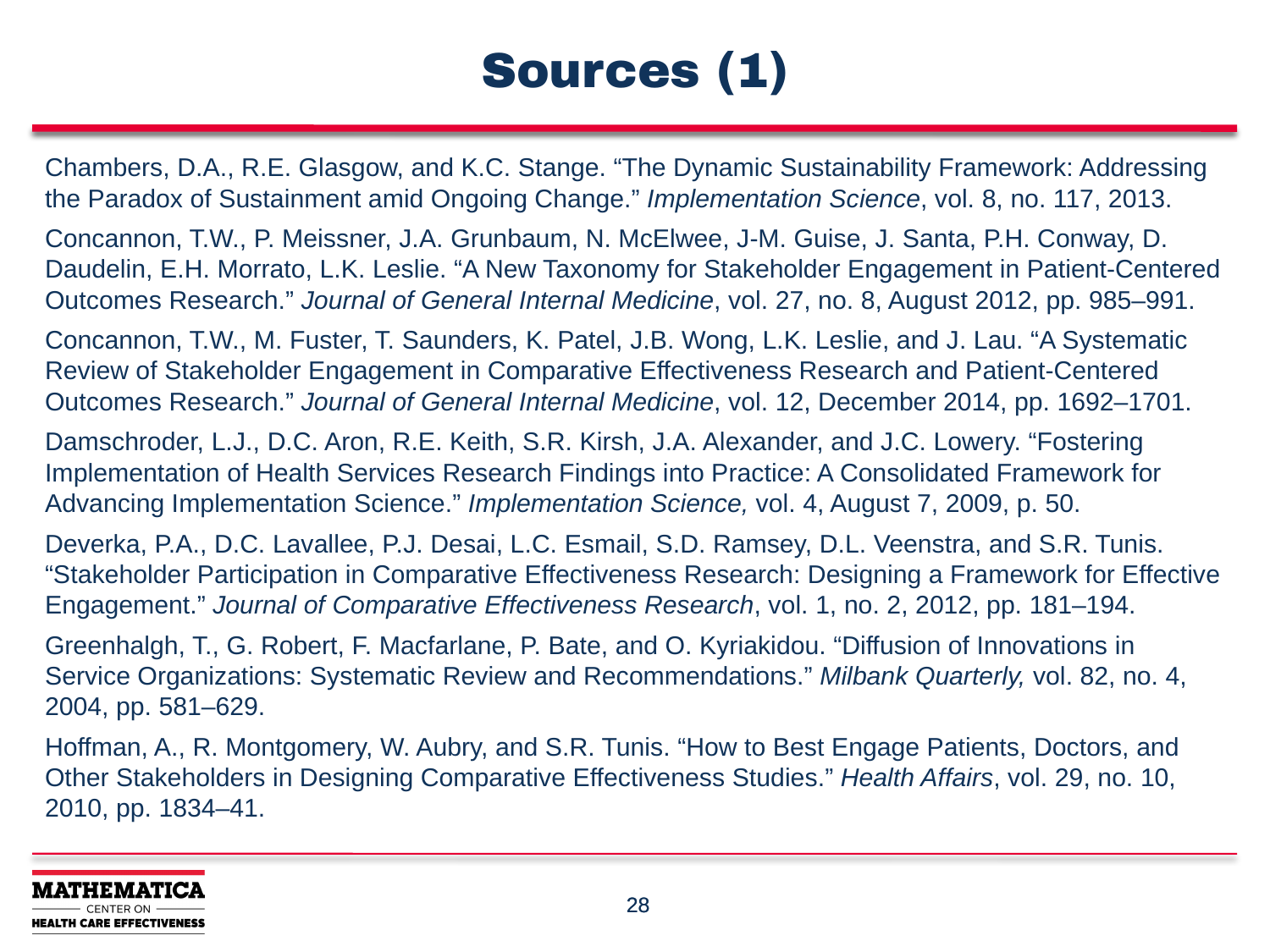

# Sources (1)
Chambers, D.A., R.E. Glasgow, and K.C. Stange. “The Dynamic Sustainability Framework: Addressing the Paradox of Sustainment amid Ongoing Change.” Implementation Science, vol. 8, no. 117, 2013.
Concannon, T.W., P. Meissner, J.A. Grunbaum, N. McElwee, J-M. Guise, J. Santa, P.H. Conway, D. Daudelin, E.H. Morrato, L.K. Leslie. “A New Taxonomy for Stakeholder Engagement in Patient-Centered Outcomes Research.” Journal of General Internal Medicine, vol. 27, no. 8, August 2012, pp. 985–991.
Concannon, T.W., M. Fuster, T. Saunders, K. Patel, J.B. Wong, L.K. Leslie, and J. Lau. “A Systematic Review of Stakeholder Engagement in Comparative Effectiveness Research and Patient-Centered Outcomes Research.” Journal of General Internal Medicine, vol. 12, December 2014, pp. 1692–1701.
Damschroder, L.J., D.C. Aron, R.E. Keith, S.R. Kirsh, J.A. Alexander, and J.C. Lowery. “Fostering Implementation of Health Services Research Findings into Practice: A Consolidated Framework for Advancing Implementation Science.” Implementation Science, vol. 4, August 7, 2009, p. 50.
Deverka, P.A., D.C. Lavallee, P.J. Desai, L.C. Esmail, S.D. Ramsey, D.L. Veenstra, and S.R. Tunis. “Stakeholder Participation in Comparative Effectiveness Research: Designing a Framework for Effective Engagement.” Journal of Comparative Effectiveness Research, vol. 1, no. 2, 2012, pp. 181–194.
Greenhalgh, T., G. Robert, F. Macfarlane, P. Bate, and O. Kyriakidou. “Diffusion of Innovations in Service Organizations: Systematic Review and Recommendations.” Milbank Quarterly, vol. 82, no. 4, 2004, pp. 581–629.
Hoffman, A., R. Montgomery, W. Aubry, and S.R. Tunis. “How to Best Engage Patients, Doctors, and Other Stakeholders in Designing Comparative Effectiveness Studies.” Health Affairs, vol. 29, no. 10, 2010, pp. 1834–41.